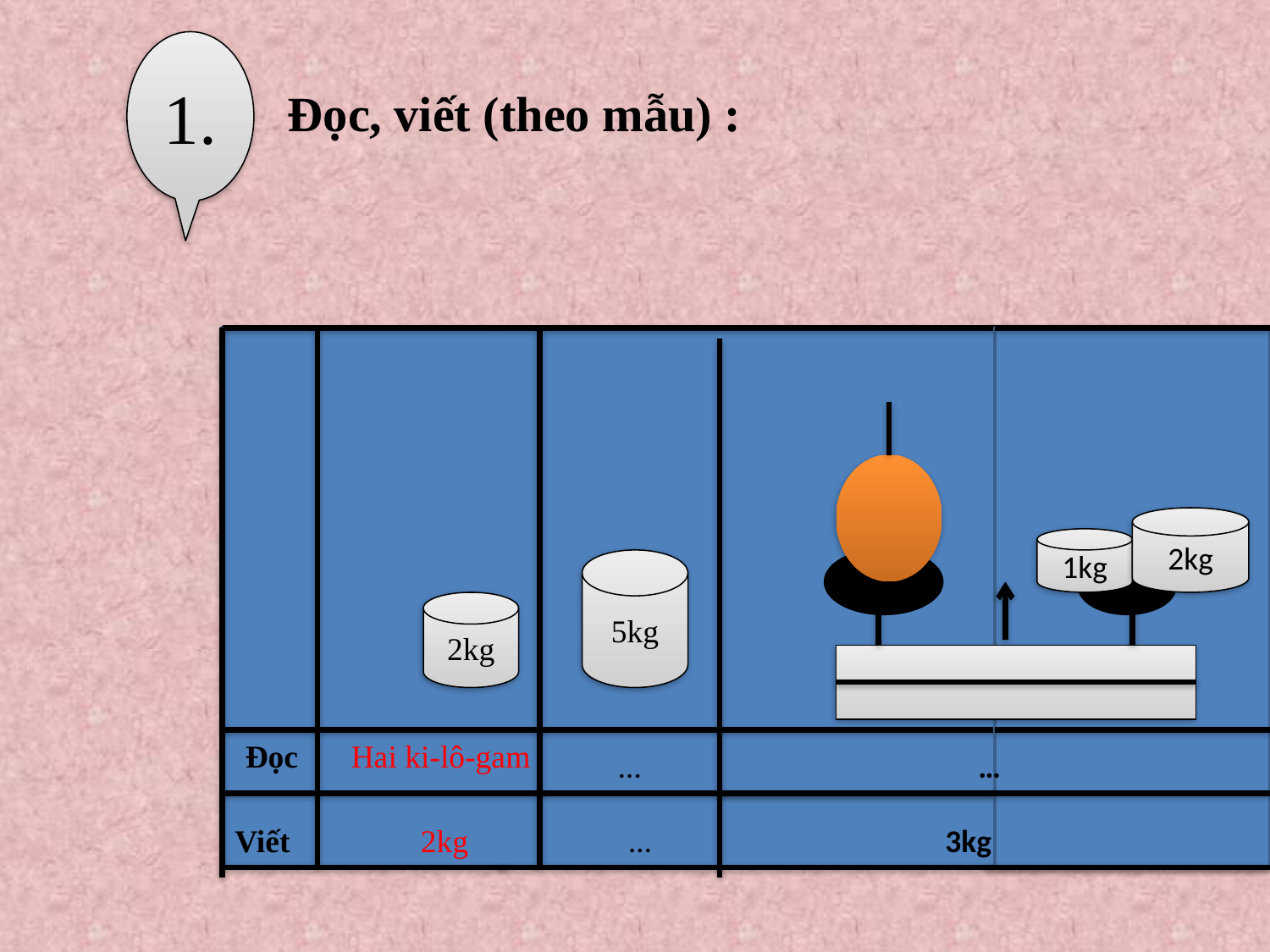

1.
Đọc, viết (theo mẫu) :

2kg
1kg
5kg

2kg

Đọc
Hai ki-lô-gam
…
…
Viết
2kg
…
3kg